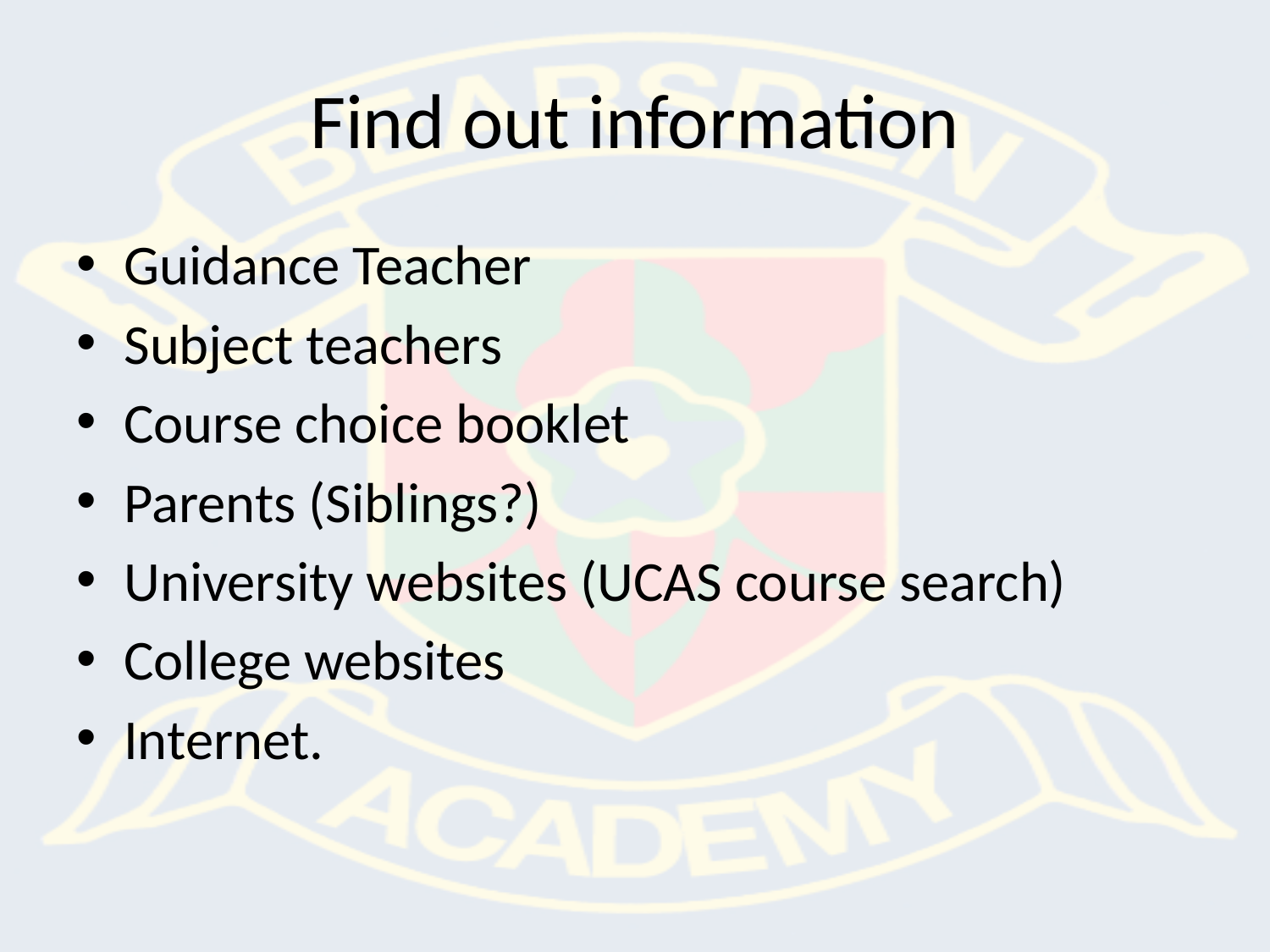

# Find out information
Guidance Teacher
Subject teachers
Course choice booklet
Parents (Siblings?)
University websites (UCAS course search)
College websites
Internet.